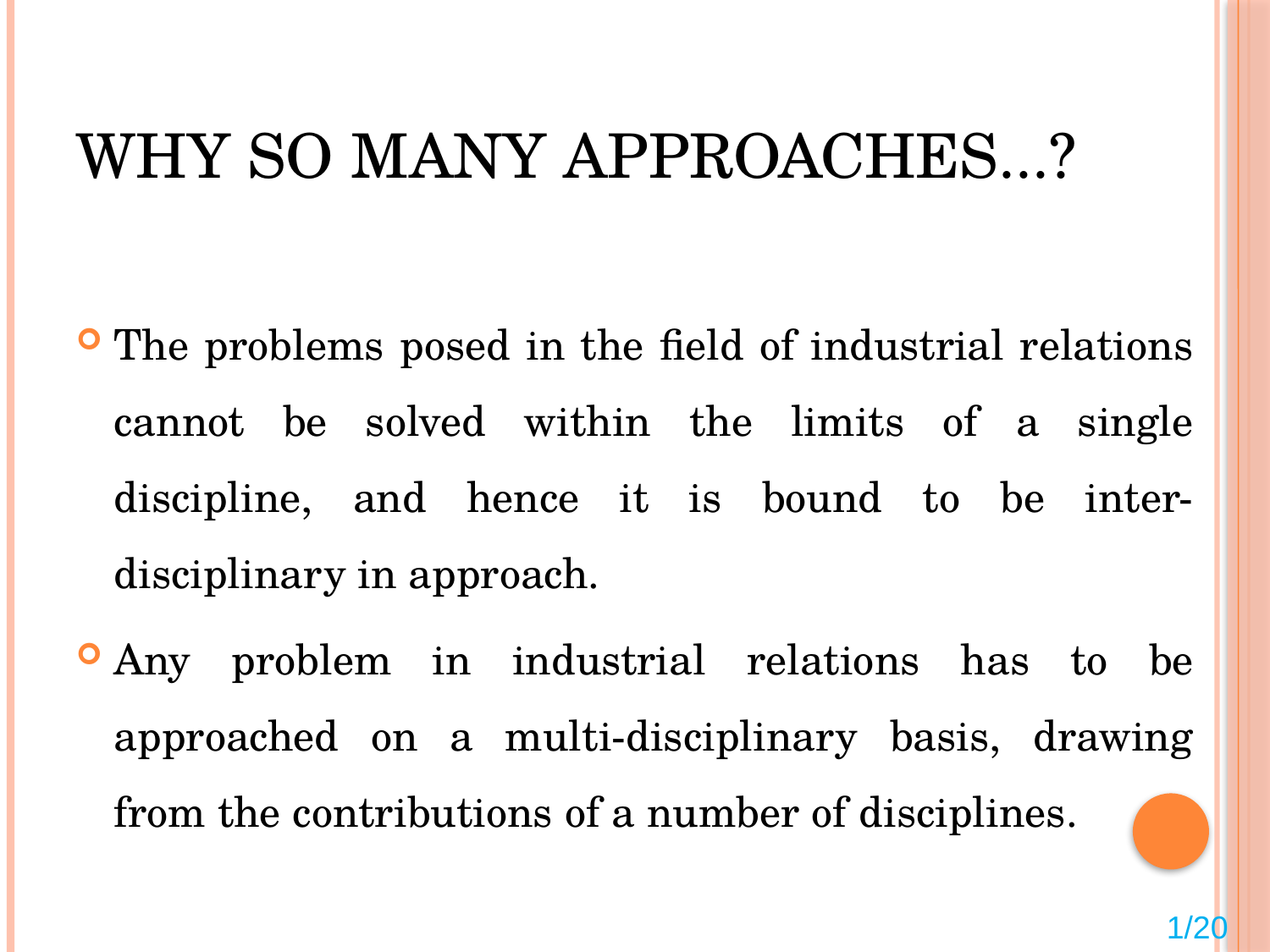

# Why So Many Approaches...?
The problems posed in the field of industrial relations cannot be solved within the limits of a single discipline, and hence it is bound to be inter-disciplinary in approach.
Any problem in industrial relations has to be approached on a multi-disciplinary basis, drawing from the contributions of a number of disciplines.

1/20